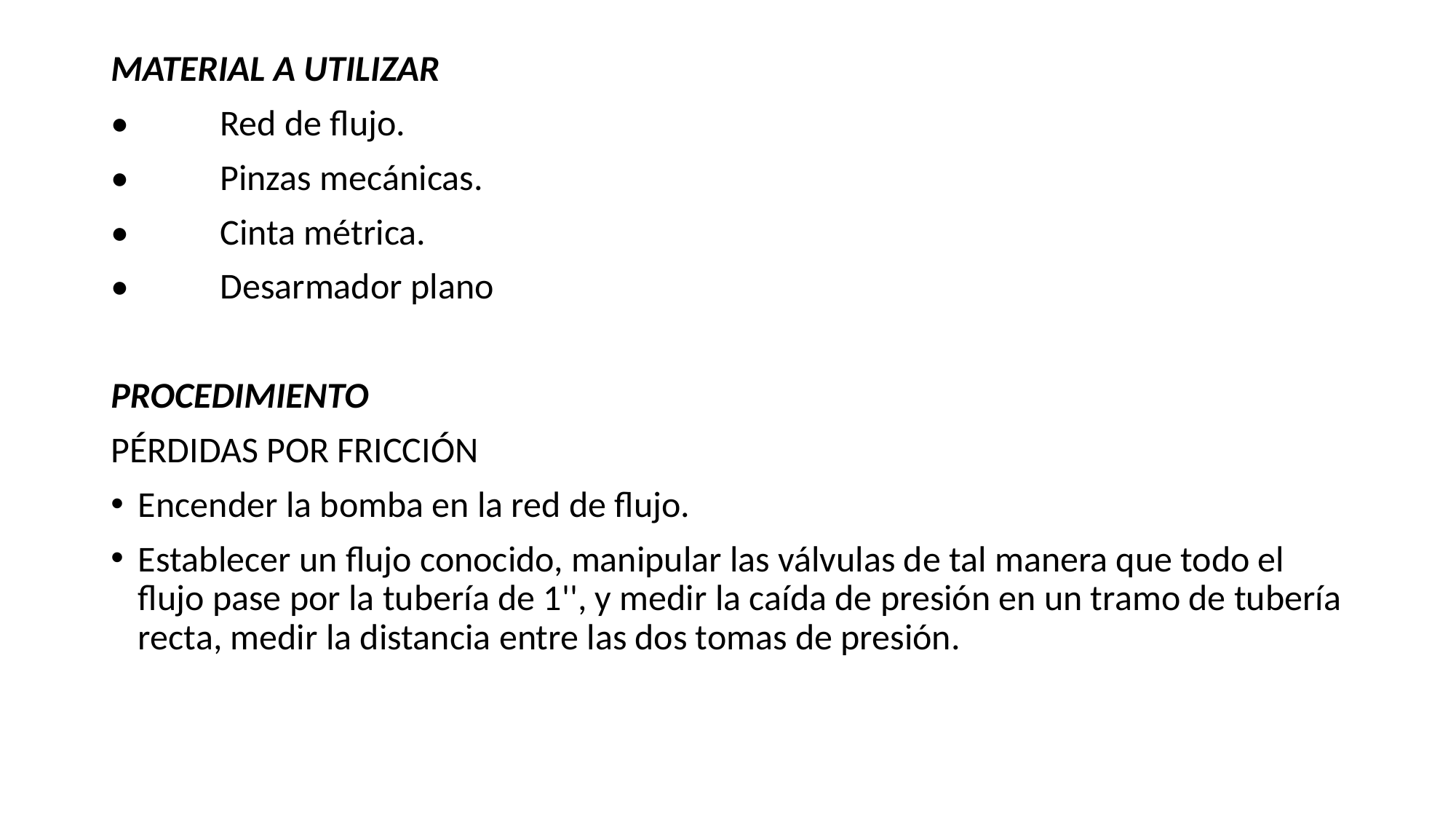

MATERIAL A UTILIZAR
•	Red de flujo.
•	Pinzas mecánicas.
•	Cinta métrica.
•	Desarmador plano

PROCEDIMIENTO
PÉRDIDAS POR FRICCIÓN
Encender la bomba en la red de flujo.
Establecer un flujo conocido, manipular las válvulas de tal manera que todo el flujo pase por la tubería de 1'', y medir la caída de presión en un tramo de tubería recta, medir la distancia entre las dos tomas de presión.